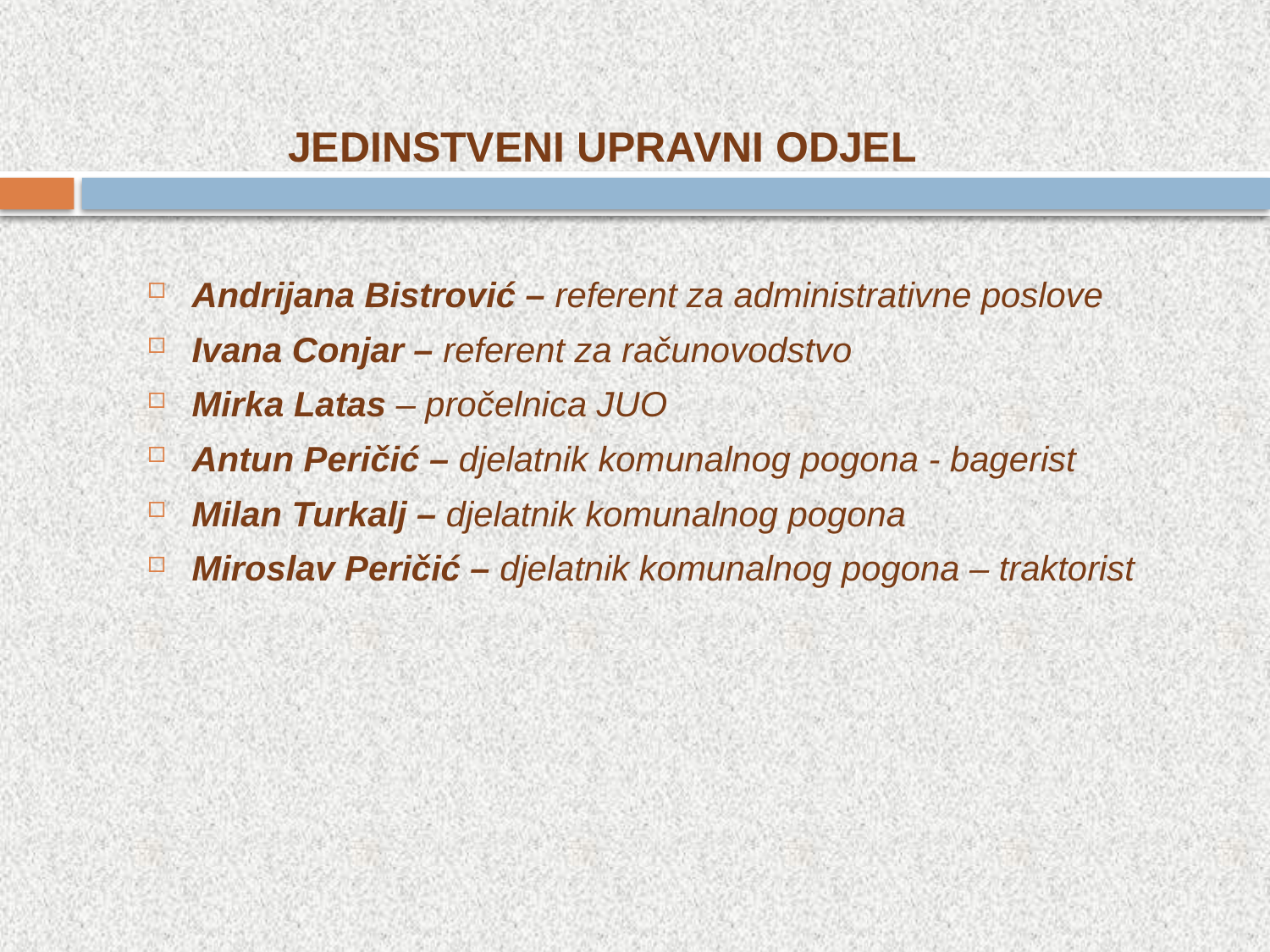

# JEDINSTVENI UPRAVNI ODJEL
Andrijana Bistrović – referent za administrativne poslove
Ivana Conjar – referent za računovodstvo
Mirka Latas – pročelnica JUO
Antun Peričić – djelatnik komunalnog pogona - bagerist
Milan Turkalj – djelatnik komunalnog pogona
Miroslav Peričić – djelatnik komunalnog pogona – traktorist